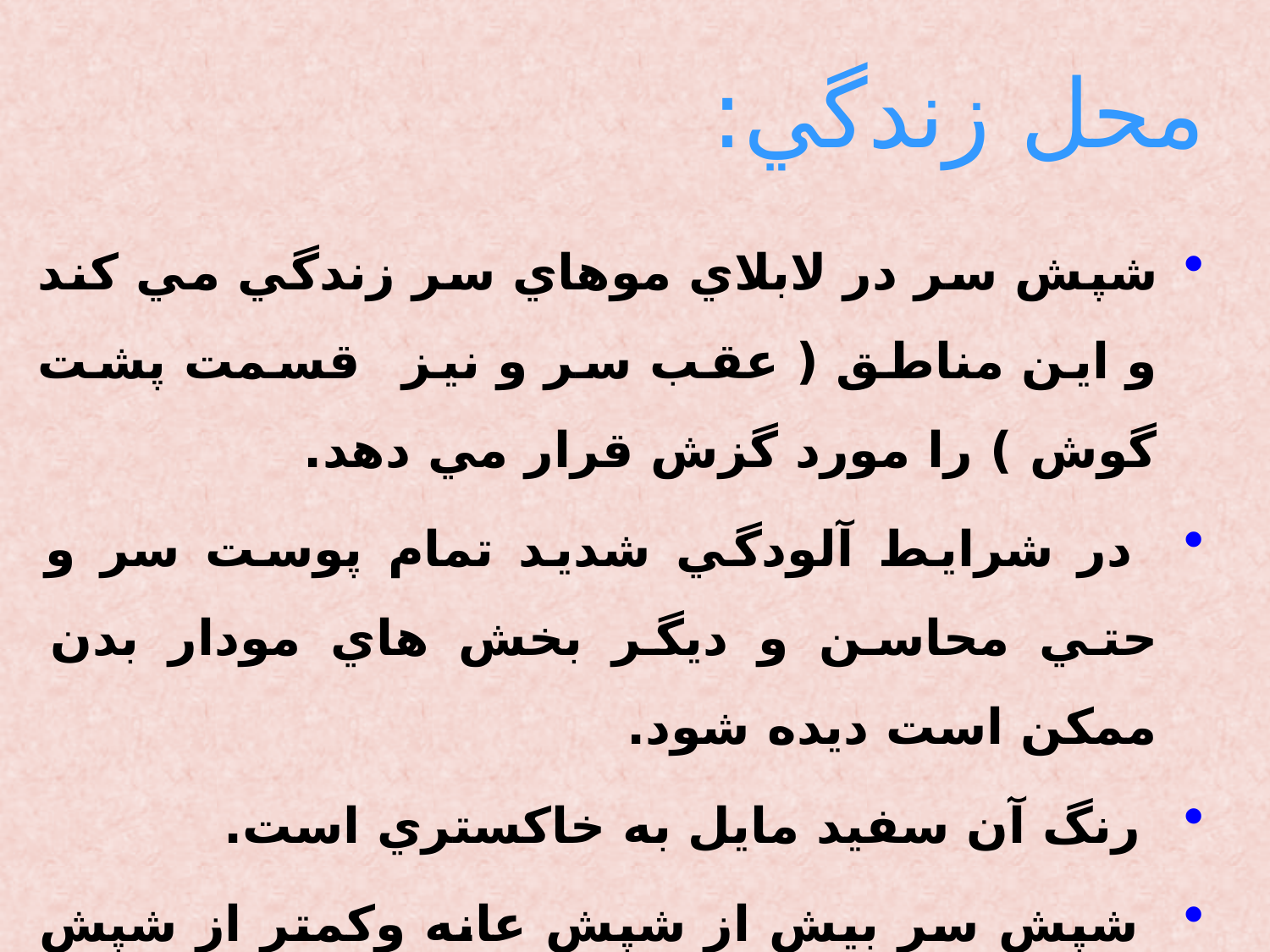

محل زندگي:

شپش سر در لابلاي موهاي سر زندگي مي کند و اين مناطق ( عقب سر و نيز  قسمت پشت گوش ) را مورد گزش قرار مي دهد.
 در شرايط آلودگي شديد تمام پوست سر و حتي محاسن و ديگر بخش هاي مودار بدن ممكن است ديده شود.
 رنگ آن سفيد مايل به خاكستري است.
 شپش سر بيش از شپش عانه وكمتر از شپش تن تحرك دارد.